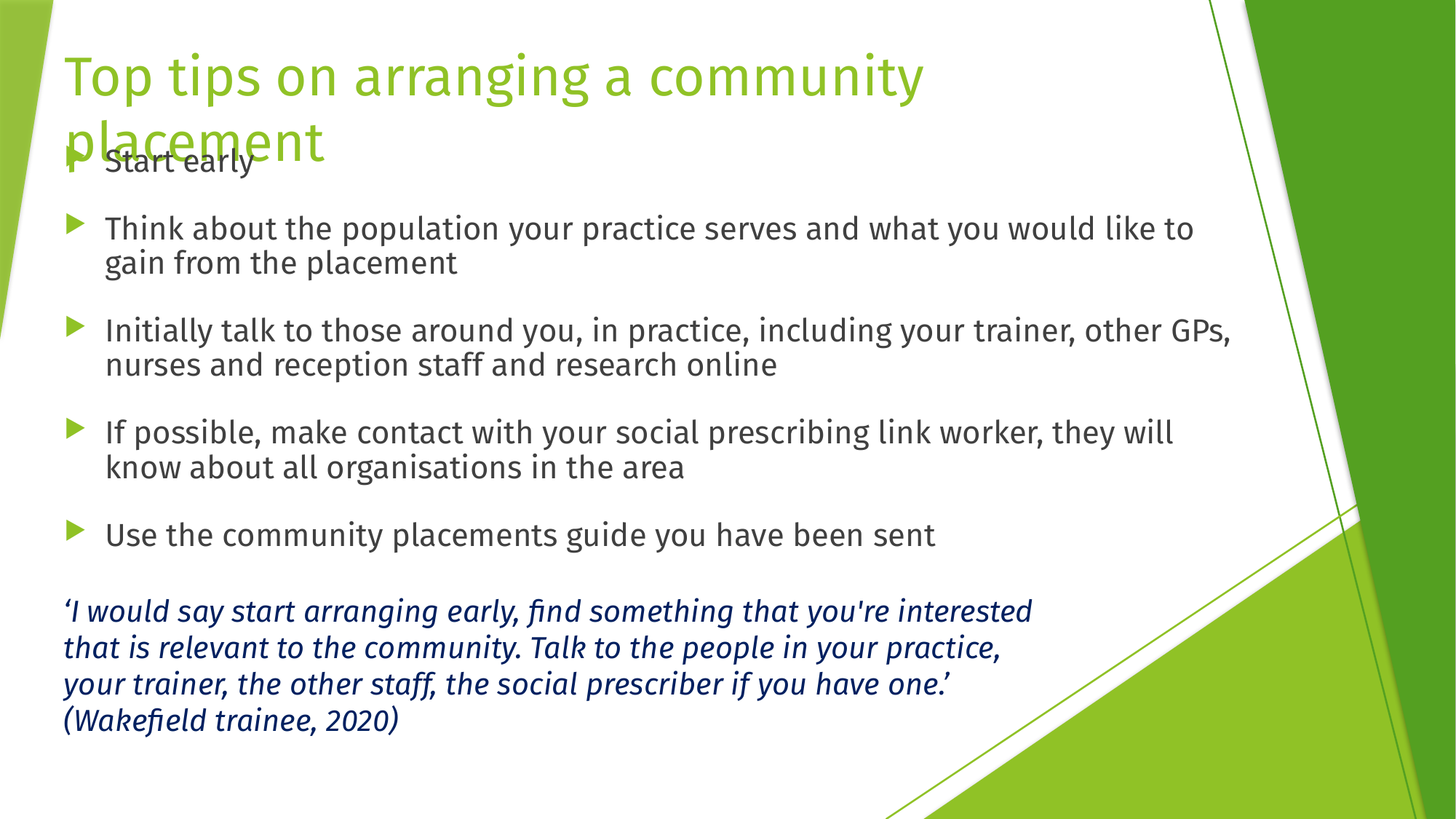

# Top tips on arranging a community placement
Start early
Think about the population your practice serves and what you would like to gain from the placement
Initially talk to those around you, in practice, including your trainer, other GPs, nurses and reception staff and research online
If possible, make contact with your social prescribing link worker, they will know about all organisations in the area
Use the community placements guide you have been sent

‘I would say start arranging early, find something that you're interested that is relevant to the community. Talk to the people in your practice, your trainer, the other staff, the social prescriber if you have one.’ (Wakefield trainee, 2020)